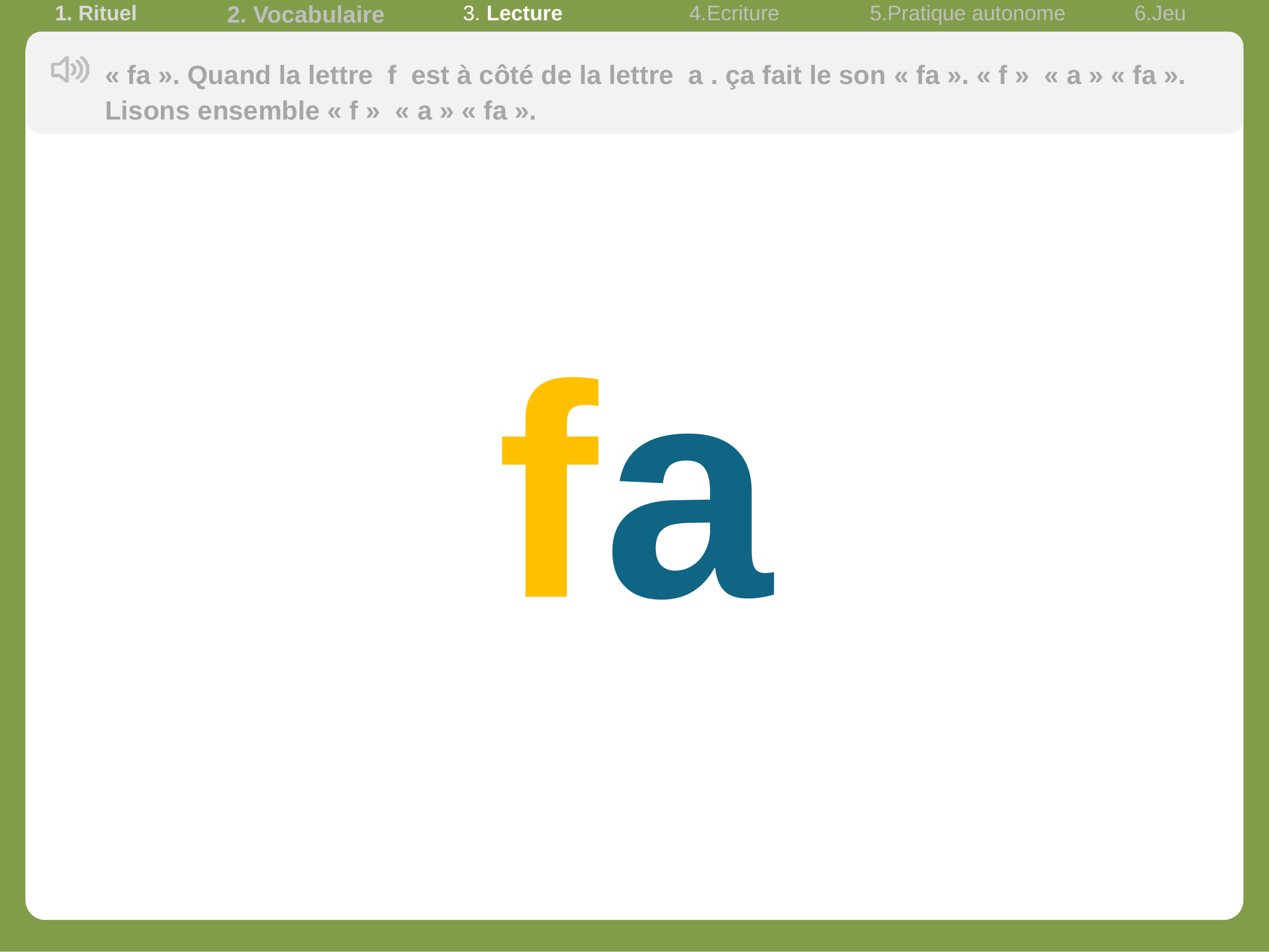

| 1. Rituel | 2. Vocabulaire | 3. Lecture | 4.Ecriture | 5.Pratique autonome | 6.Jeu |
| --- | --- | --- | --- | --- | --- |

« fa ». Quand la lettre  f  est à côté de la lettre  a . ça fait le son « fa ». « f »  « a » « fa ».
Lisons ensemble « f »  « a » « fa ».

fa